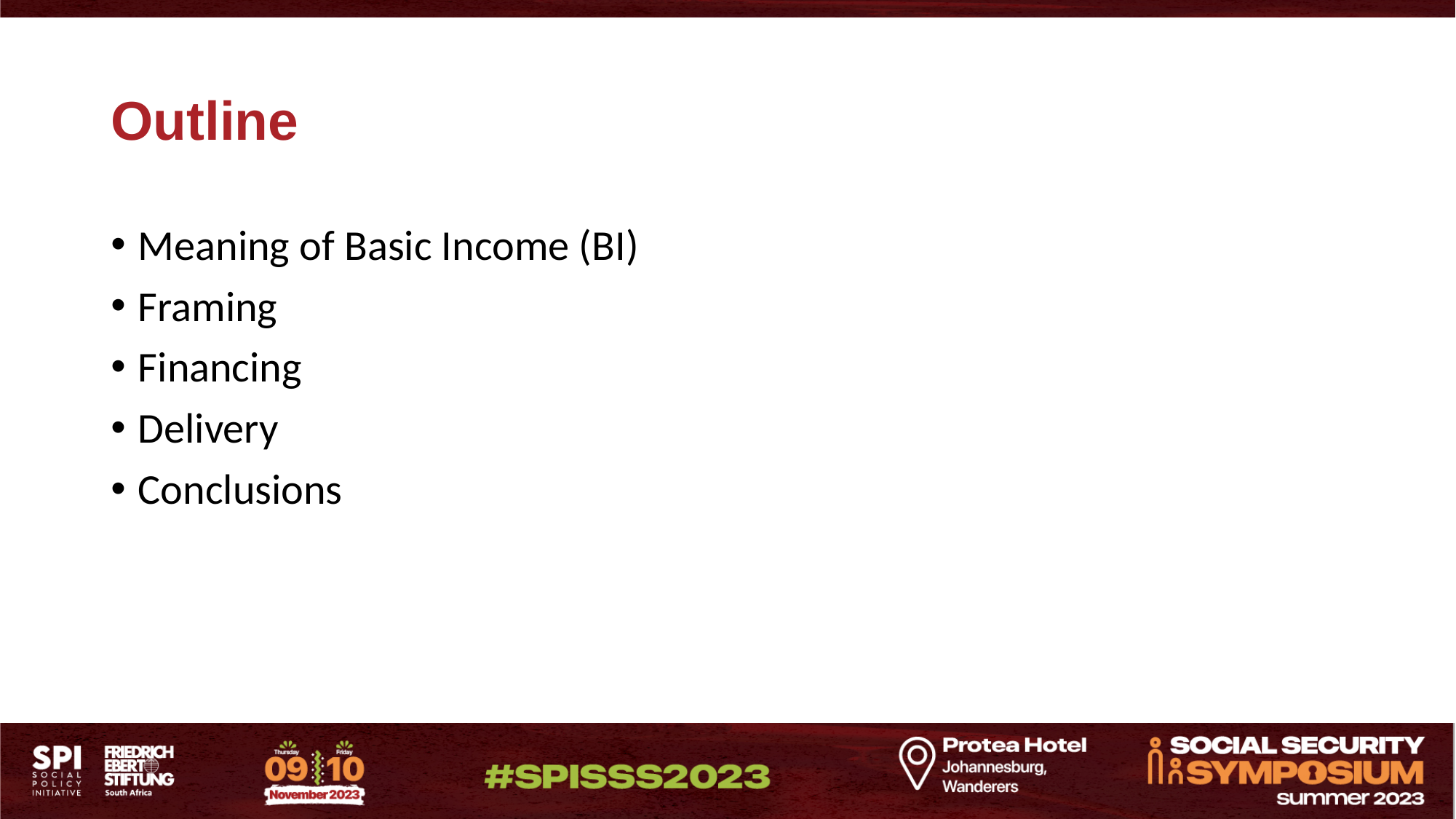

# Outline
Meaning of Basic Income (BI)
Framing
Financing
Delivery
Conclusions